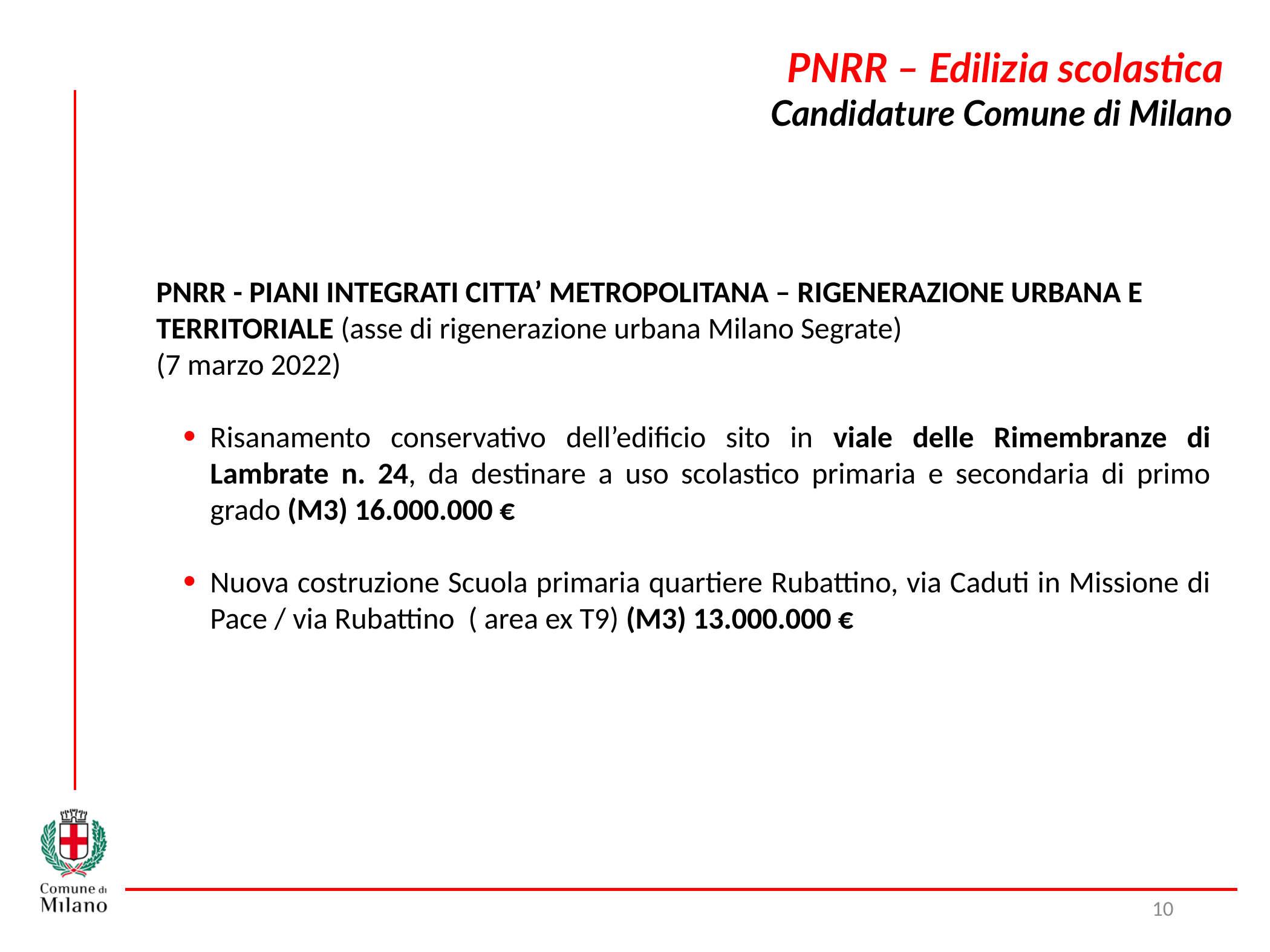

PNRR – Edilizia scolastica
Candidature Comune di Milano
PNRR - PIANI INTEGRATI CITTA’ METROPOLITANA – RIGENERAZIONE URBANA E TERRITORIALE (asse di rigenerazione urbana Milano Segrate)
(7 marzo 2022)

Risanamento conservativo dell’edificio sito in viale delle Rimembranze di Lambrate n. 24, da destinare a uso scolastico primaria e secondaria di primo grado (M3) 16.000.000 €

Nuova costruzione Scuola primaria quartiere Rubattino, via Caduti in Missione di Pace / via Rubattino  ( area ex T9) (M3) 13.000.000 €

10